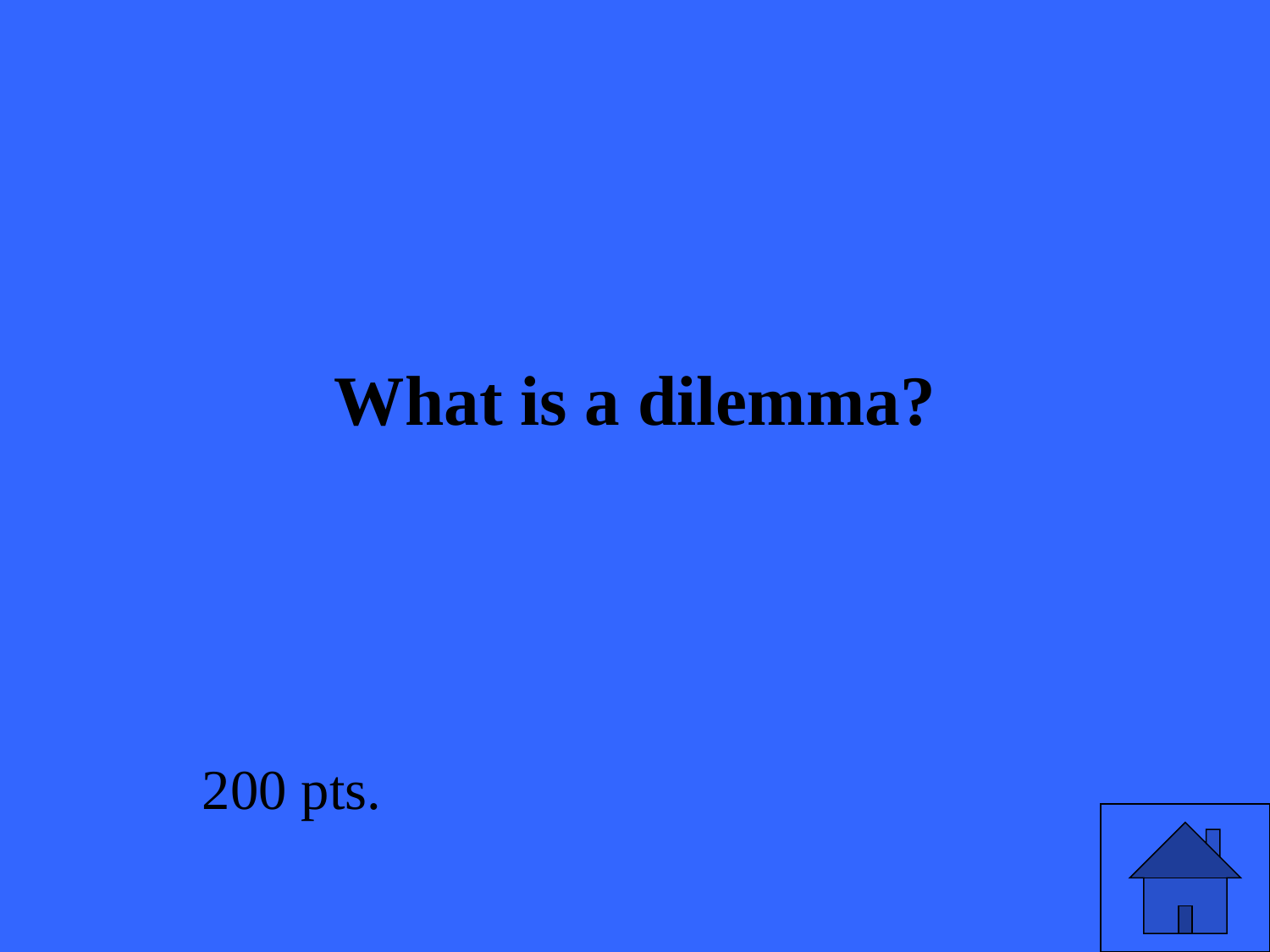

# What is a dilemma?
200 pts.